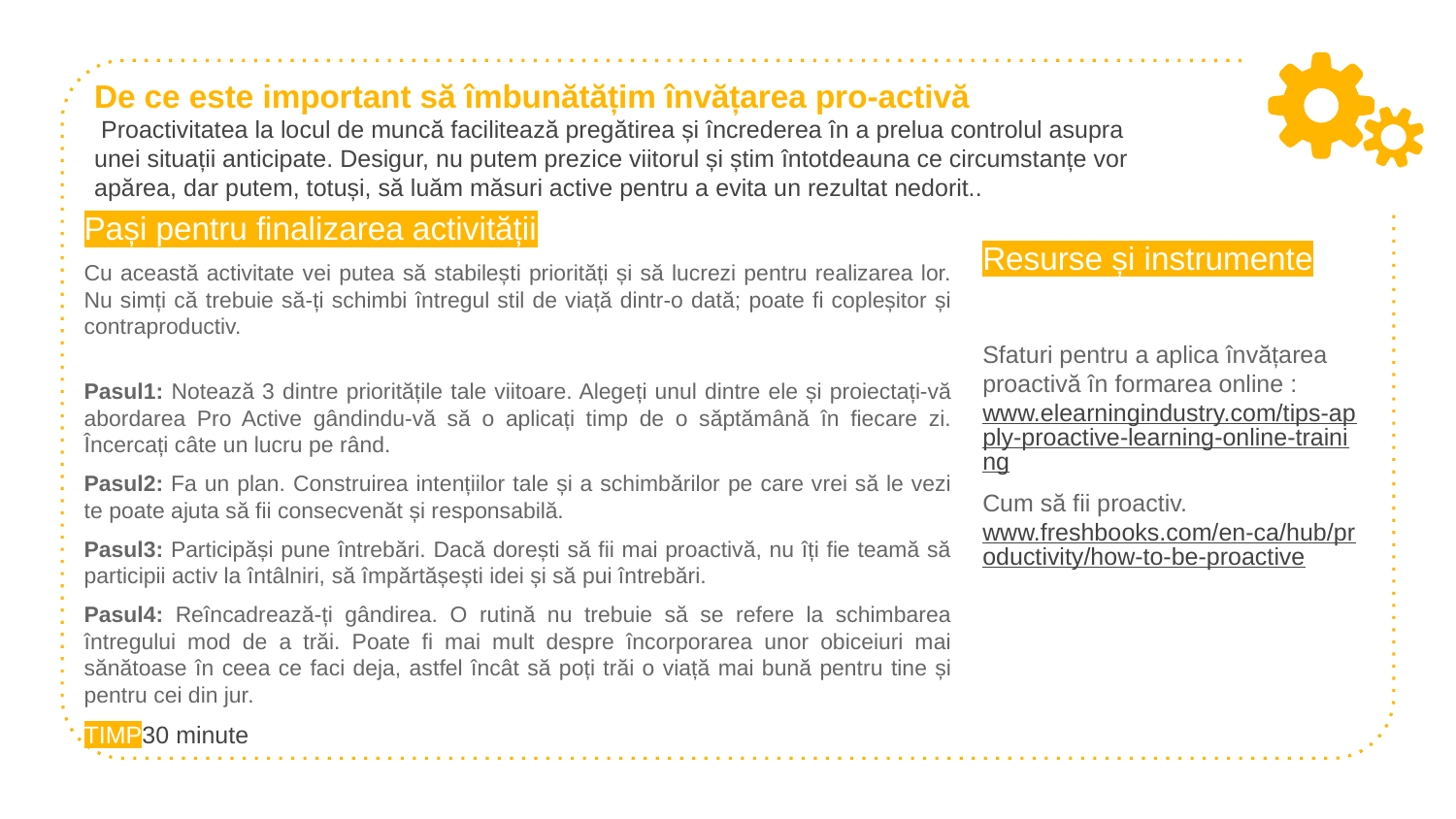

# De ce este important să îmbunătățim învățarea pro-activă Proactivitatea la locul de muncă facilitează pregătirea și încrederea în a prelua controlul asupra unei situații anticipate. Desigur, nu putem prezice viitorul și știm întotdeauna ce circumstanțe vor apărea, dar putem, totuși, să luăm măsuri active pentru a evita un rezultat nedorit..
Pași pentru finalizarea activității
Cu această activitate vei putea să stabilești priorități și să lucrezi pentru realizarea lor. Nu simți că trebuie să-ți schimbi întregul stil de viață dintr-o dată; poate fi copleșitor și contraproductiv.
Pasul1: Notează 3 dintre prioritățile tale viitoare. Alegeți unul dintre ele și proiectați-vă abordarea Pro Active gândindu-vă să o aplicați timp de o săptămână în fiecare zi. Încercați câte un lucru pe rând.
Pasul2: Fa un plan. Construirea intențiilor tale și a schimbărilor pe care vrei să le vezi te poate ajuta să fii consecvenăt și responsabilă.
Pasul3: Participăși pune întrebări. Dacă dorești să fii mai proactivă, nu îți fie teamă să participii activ la întâlniri, să împărtășești idei și să pui întrebări.
Pasul4: Reîncadrează-ți gândirea. O rutină nu trebuie să se refere la schimbarea întregului mod de a trăi. Poate fi mai mult despre încorporarea unor obiceiuri mai sănătoase în ceea ce faci deja, astfel încât să poți trăi o viață mai bună pentru tine și pentru cei din jur.
TIMP30 minute
Resurse și instrumente

Sfaturi pentru a aplica învățarea proactivă în formarea online : www.elearningindustry.com/tips-apply-proactive-learning-online-training
Cum să fii proactiv. www.freshbooks.com/en-ca/hub/productivity/how-to-be-proactive